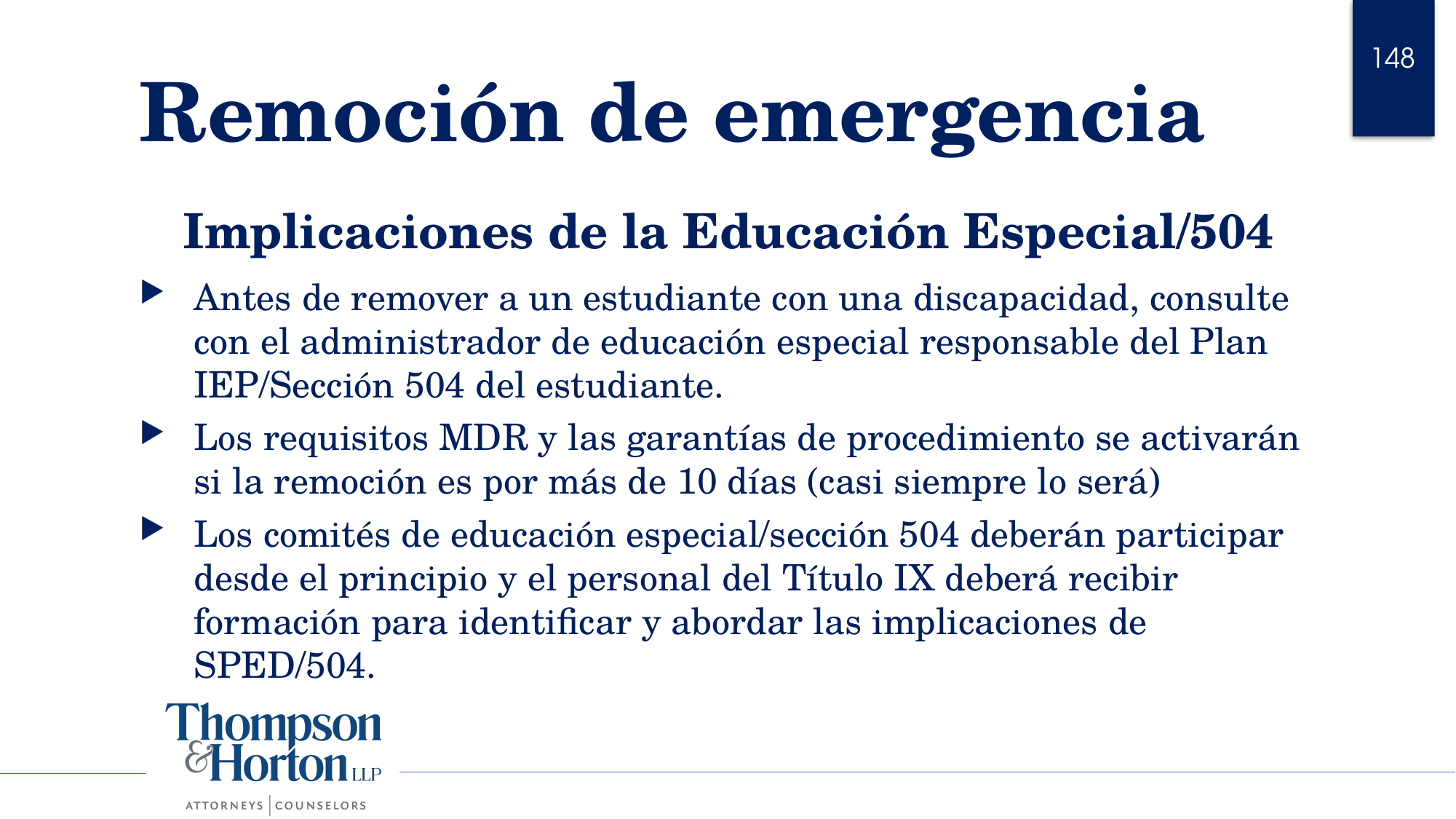

148
# Remoción de emergencia
Implicaciones de la Educación Especial/504
Antes de remover a un estudiante con una discapacidad, consulte con el administrador de educación especial responsable del Plan IEP/Sección 504 del estudiante.
Los requisitos MDR y las garantías de procedimiento se activarán si la remoción es por más de 10 días (casi siempre lo será)
Los comités de educación especial/sección 504 deberán participar desde el principio y el personal del Título IX deberá recibir formación para identificar y abordar las implicaciones de SPED/504.